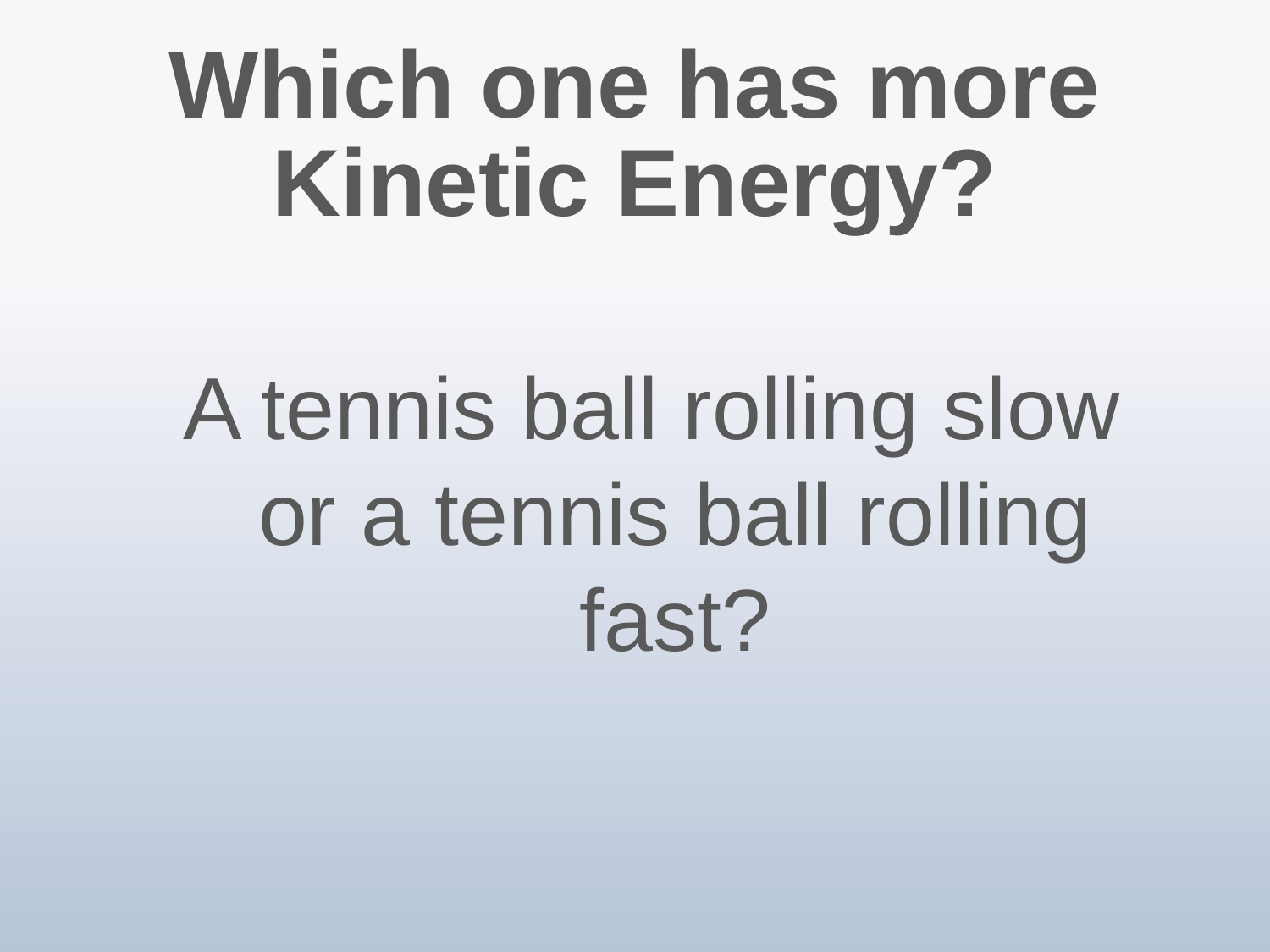

Which one has more Kinetic Energy?
A tennis ball rolling slow or a tennis ball rolling fast?